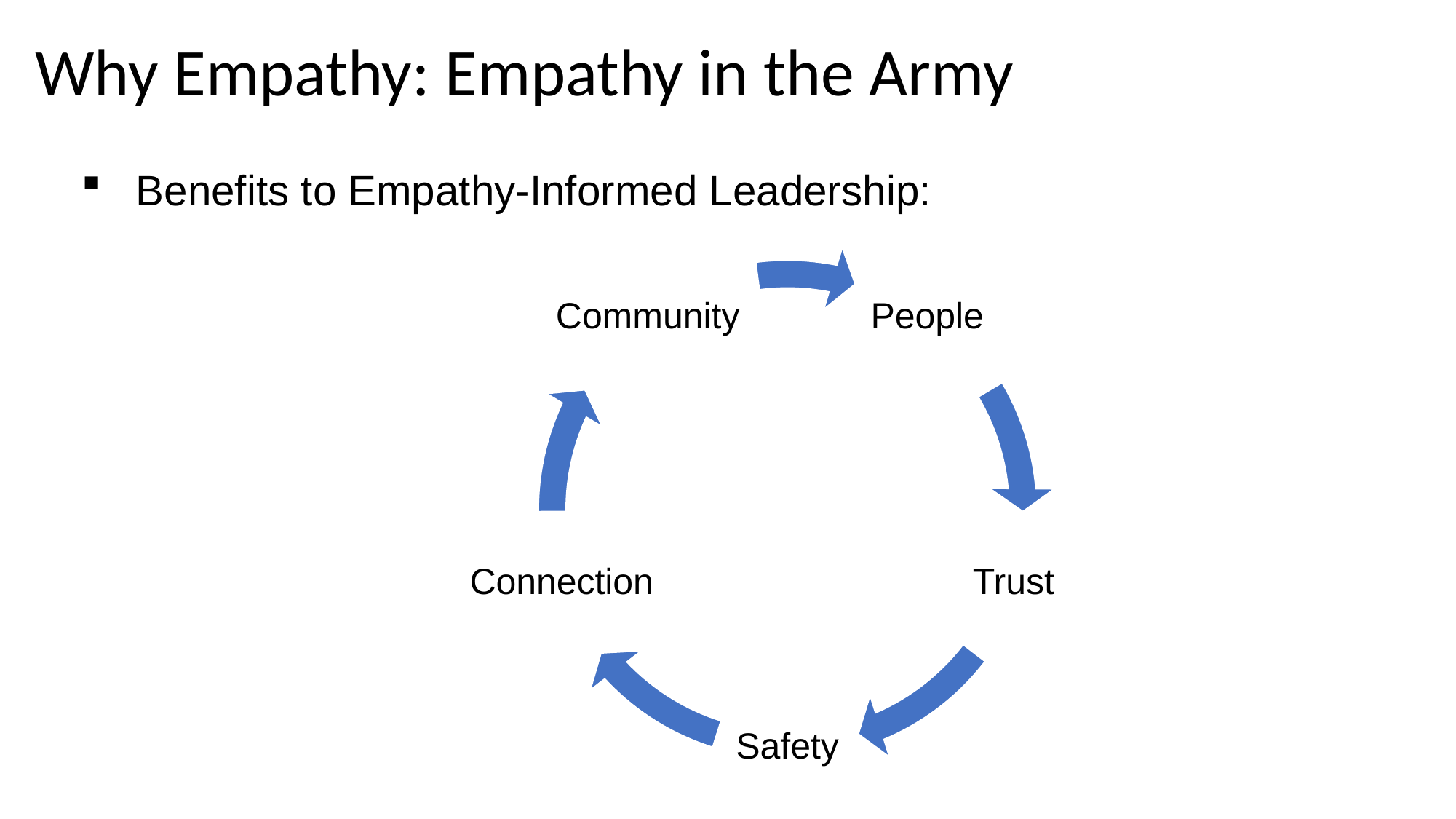

Why Empathy: Empathy in the Army
Benefits to Empathy-Informed Leadership:
People
Trust
Safety
Connection
Community